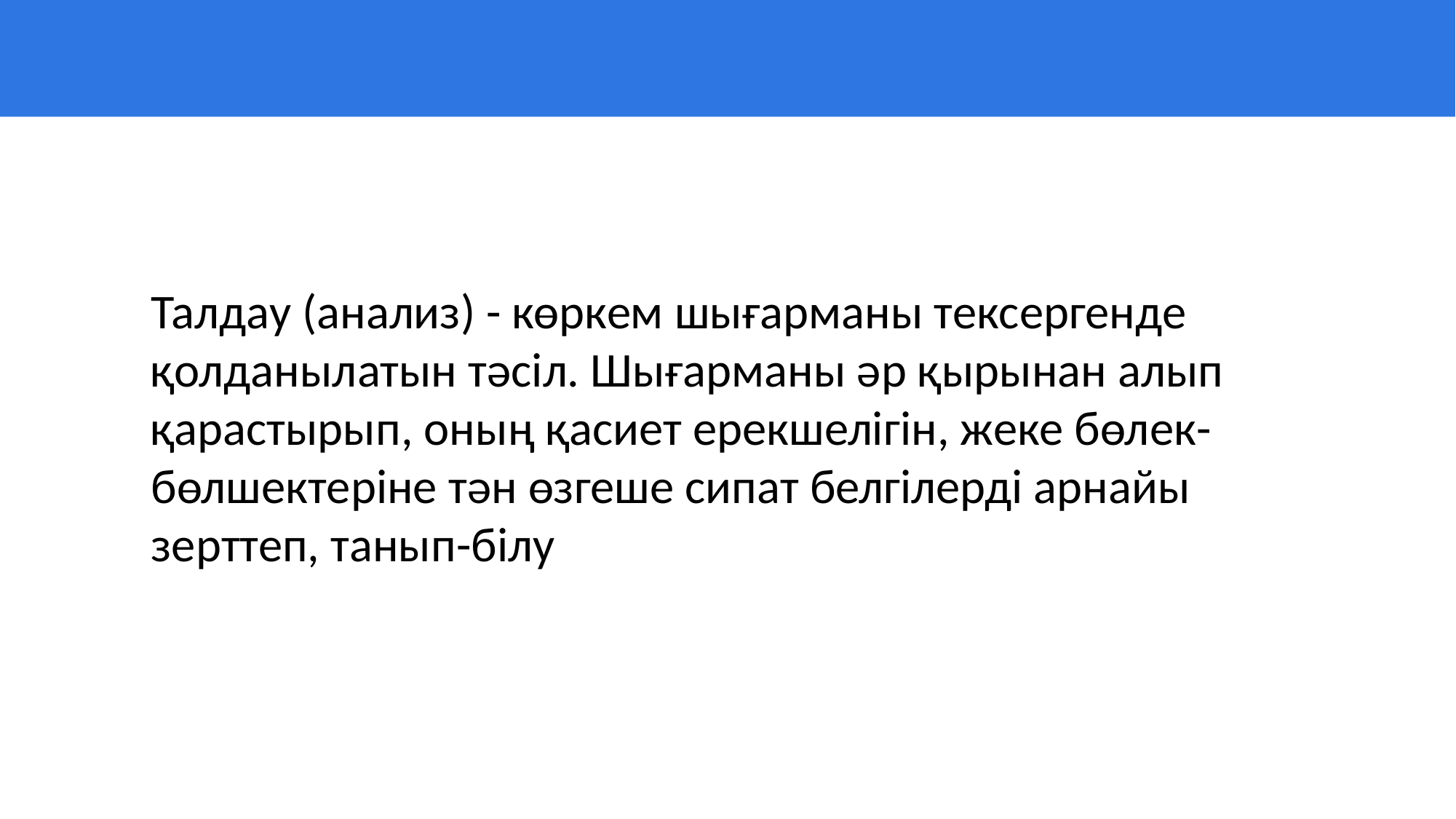

Талдау (анализ) - көркем шығарманы тексергенде қолданылатын тәсіл. Шығарманы әр қырынан алып қарастырып, оның қасиет ерекшелігін, жеке бөлек-бөлшектеріне тән өзгеше сипат белгілерді арнайы зерттеп, танып-білу